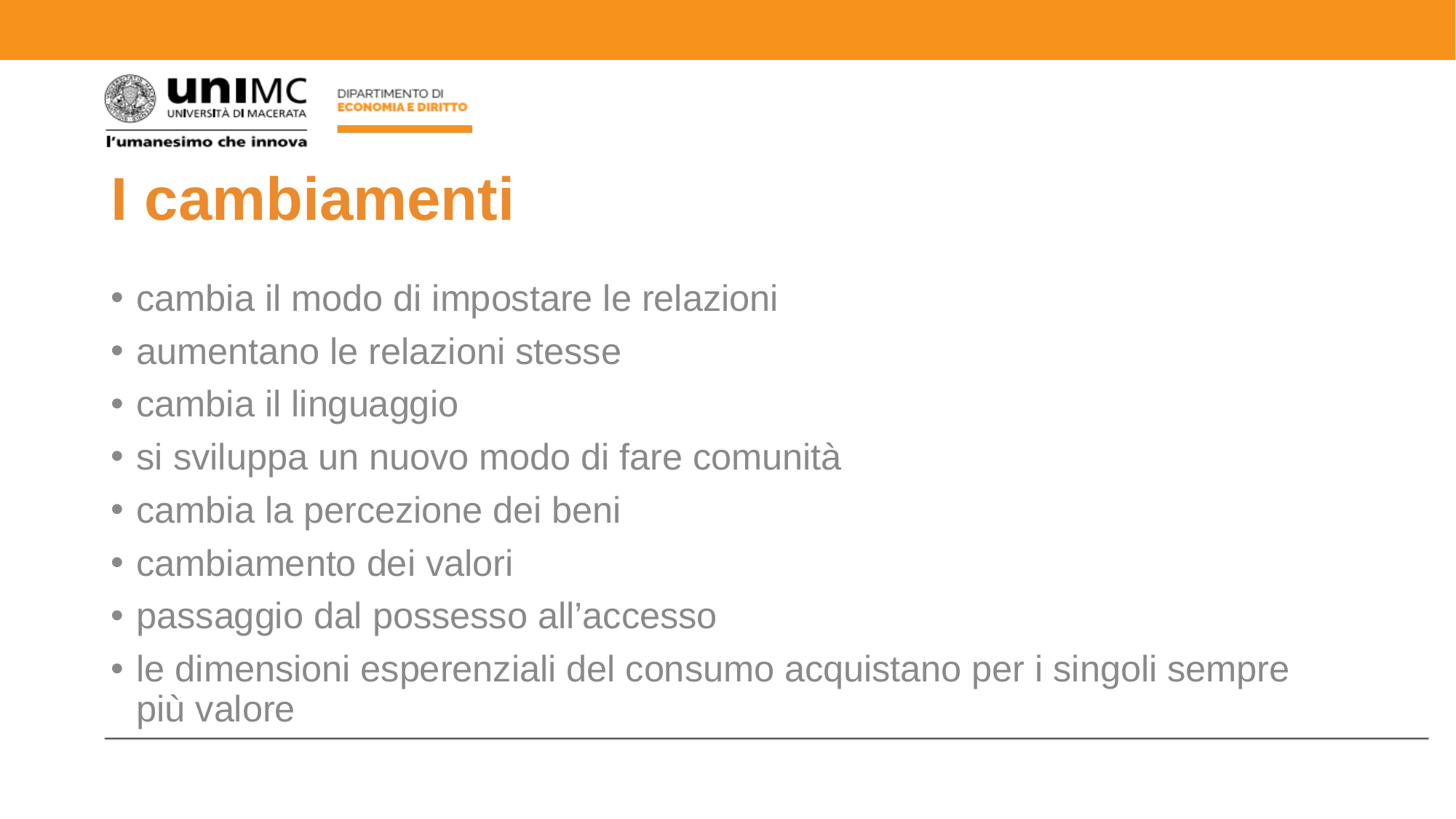

# I cambiamenti
cambia il modo di impostare le relazioni
aumentano le relazioni stesse
cambia il linguaggio
si sviluppa un nuovo modo di fare comunità
cambia la percezione dei beni
cambiamento dei valori
passaggio dal possesso all’accesso
le dimensioni esperenziali del consumo acquistano per i singoli sempre più valore